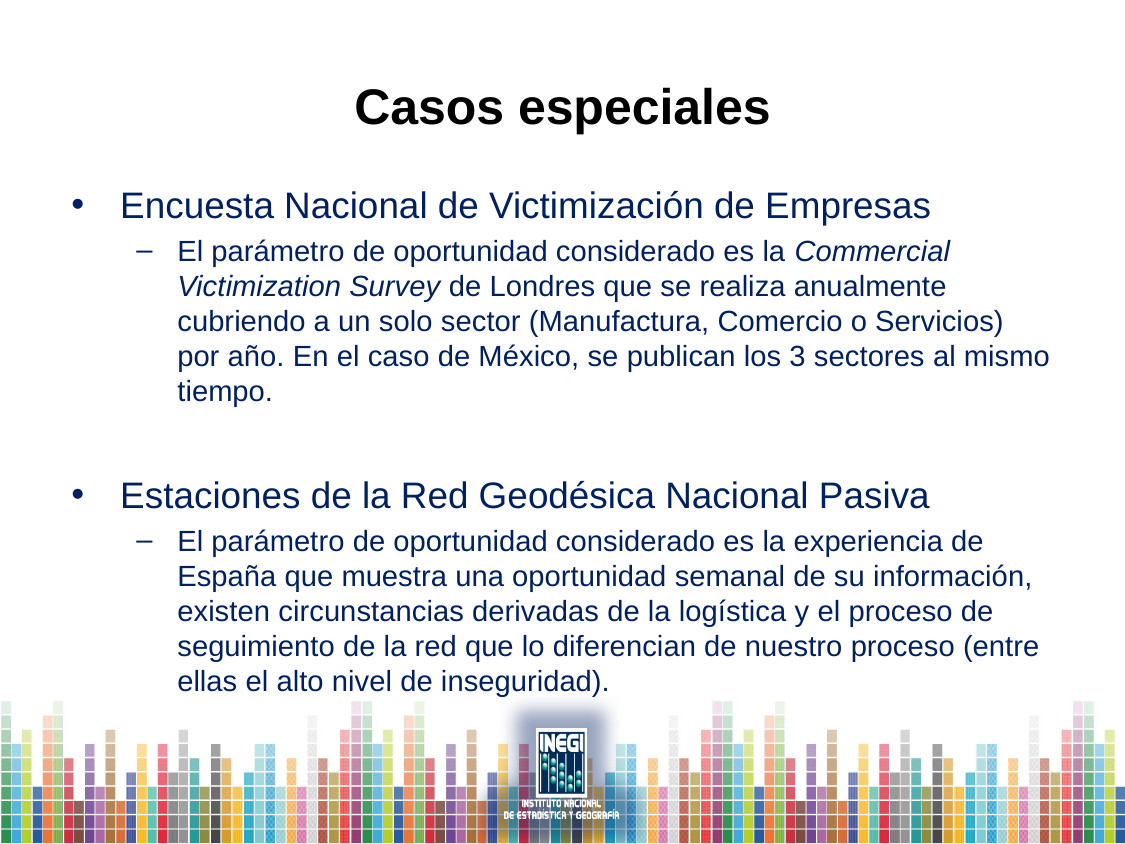

# Casos especiales
Encuesta Nacional de Victimización de Empresas
El parámetro de oportunidad considerado es la Commercial Victimization Survey de Londres que se realiza anualmente cubriendo a un solo sector (Manufactura, Comercio o Servicios) por año. En el caso de México, se publican los 3 sectores al mismo tiempo.

Estaciones de la Red Geodésica Nacional Pasiva
El parámetro de oportunidad considerado es la experiencia de España que muestra una oportunidad semanal de su información, existen circunstancias derivadas de la logística y el proceso de seguimiento de la red que lo diferencian de nuestro proceso (entre ellas el alto nivel de inseguridad).